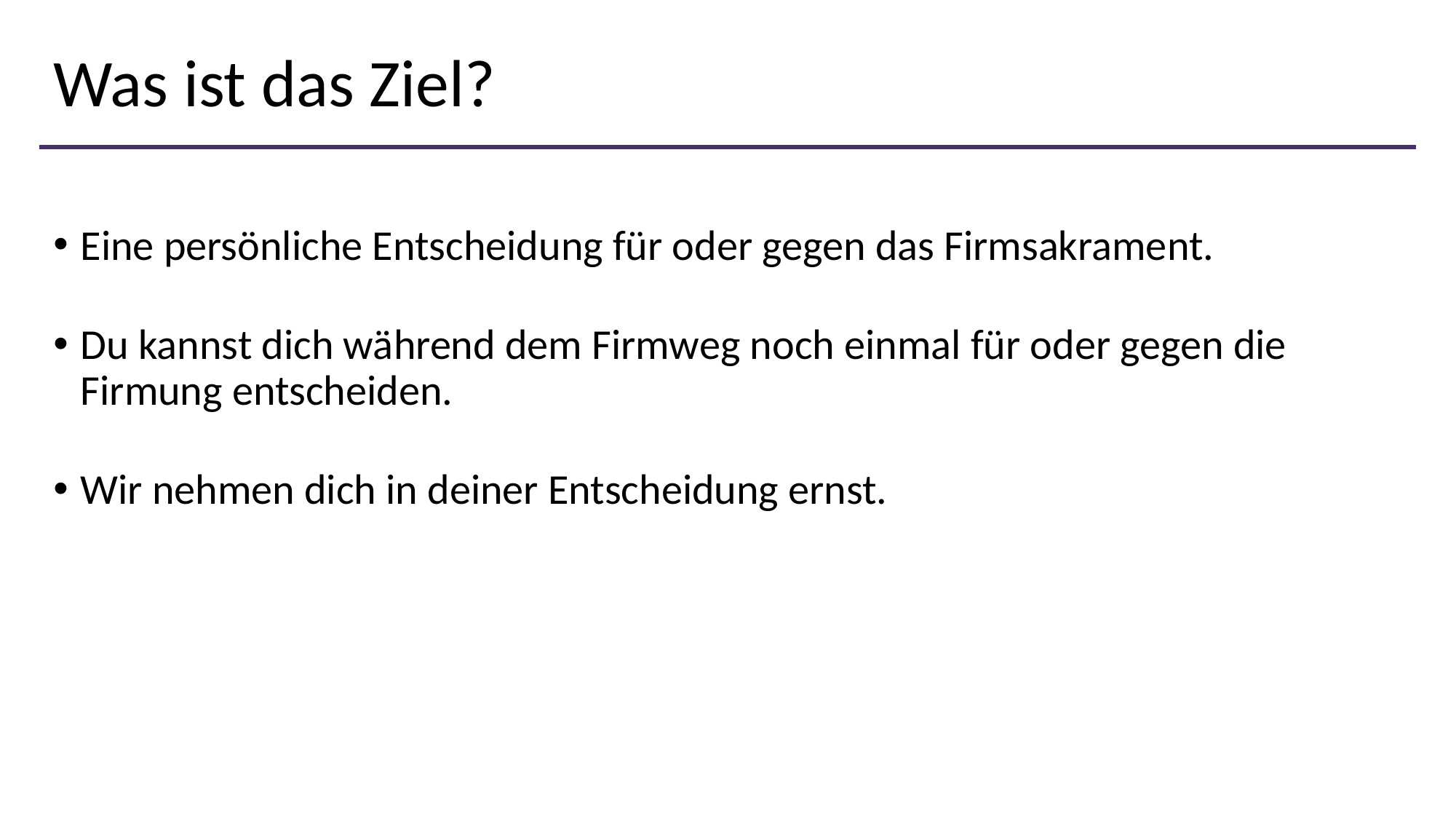

# Was ist das Ziel?
Eine persönliche Entscheidung für oder gegen das Firmsakrament.

Du kannst dich während dem Firmweg noch einmal für oder gegen die Firmung entscheiden.

Wir nehmen dich in deiner Entscheidung ernst.